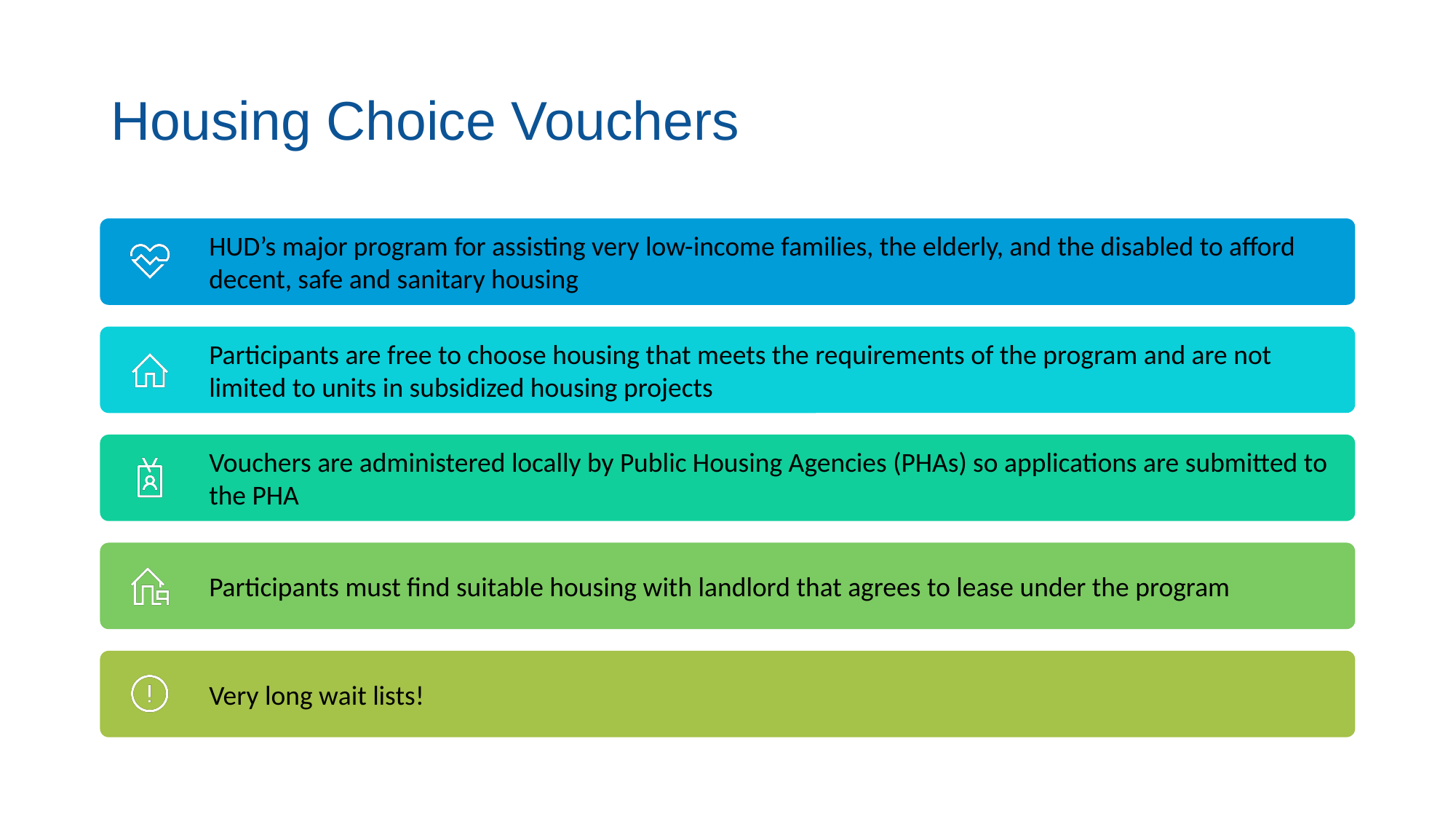

# Housing Choice Vouchers
HUD’s major program for assisting very low-income families, the elderly, and the disabled to afford decent, safe and sanitary housing
Participants are free to choose housing that meets the requirements of the program and are not limited to units in subsidized housing projects
Vouchers are administered locally by Public Housing Agencies (PHAs) so applications are submitted to the PHA
Participants must find suitable housing with landlord that agrees to lease under the program
Very long wait lists!